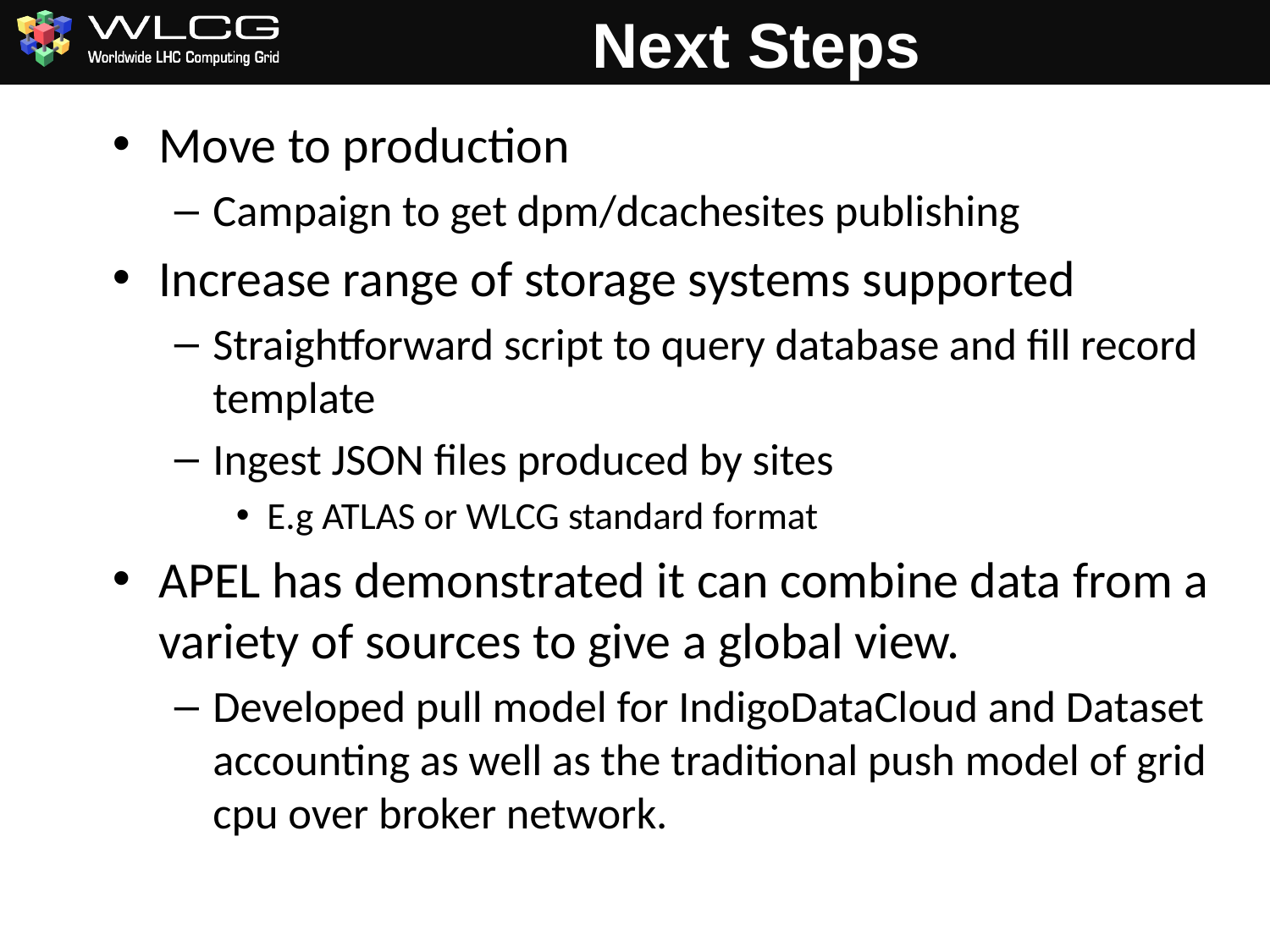

# Next Steps
Move to production
Campaign to get dpm/dcachesites publishing
Increase range of storage systems supported
Straightforward script to query database and fill record template
Ingest JSON files produced by sites
E.g ATLAS or WLCG standard format
APEL has demonstrated it can combine data from a variety of sources to give a global view.
Developed pull model for IndigoDataCloud and Dataset accounting as well as the traditional push model of grid cpu over broker network.